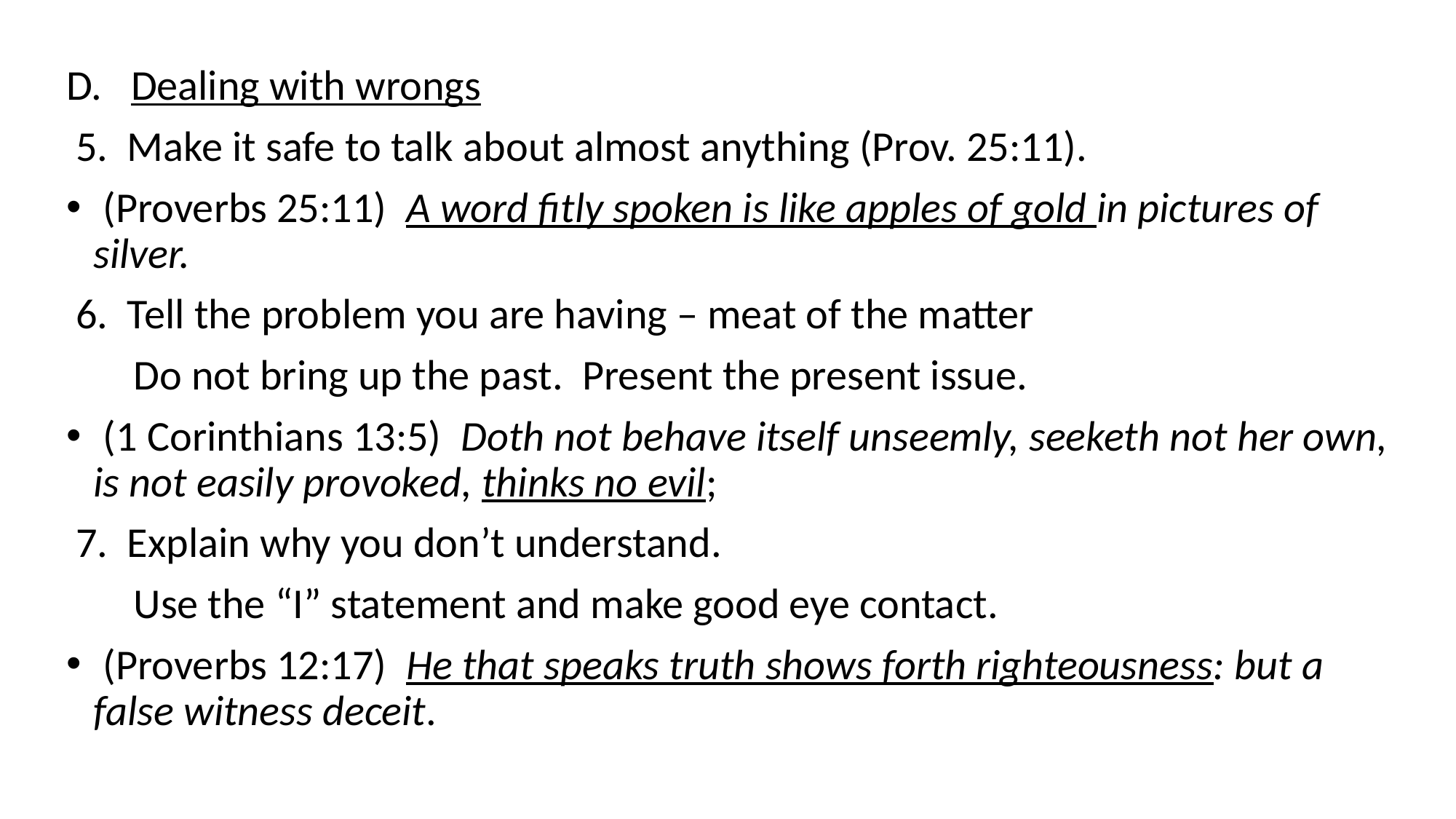

D.   Dealing with wrongs
 5.  Make it safe to talk about almost anything (Prov. 25:11).
 (Proverbs 25:11)  A word fitly spoken is like apples of gold in pictures of silver.
 6.  Tell the problem you are having – meat of the matter
       Do not bring up the past.  Present the present issue.
 (1 Corinthians 13:5)  Doth not behave itself unseemly, seeketh not her own, is not easily provoked, thinks no evil;
 7.  Explain why you don’t understand.
       Use the “I” statement and make good eye contact.
 (Proverbs 12:17)  He that speaks truth shows forth righteousness: but a false witness deceit.